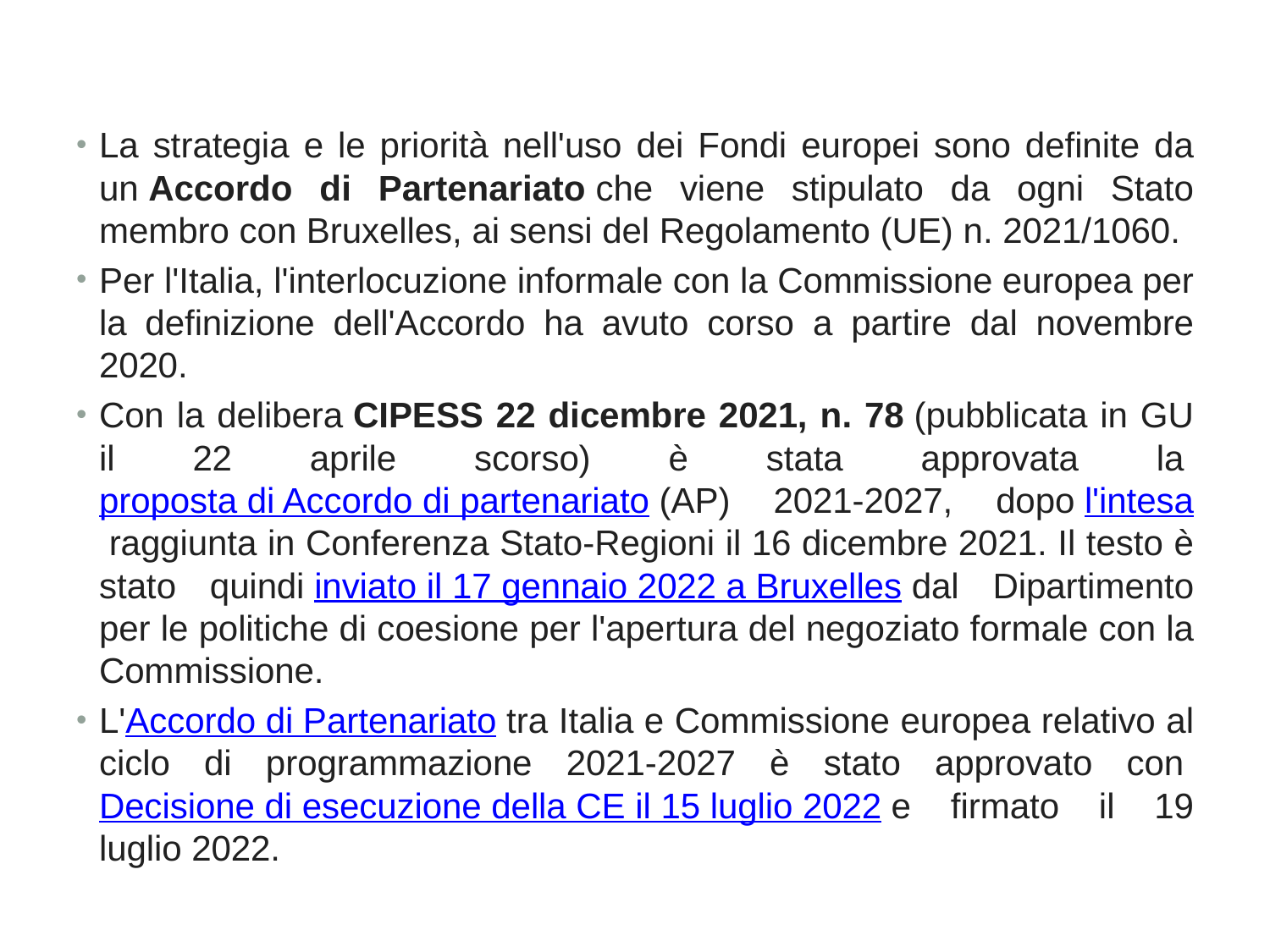

La strategia e le priorità nell'uso dei Fondi europei sono definite da un Accordo di Partenariato che viene stipulato da ogni Stato membro con Bruxelles, ai sensi del Regolamento (UE) n. 2021/1060.
Per l'Italia, l'interlocuzione informale con la Commissione europea per la definizione dell'Accordo ha avuto corso a partire dal novembre 2020.
Con la delibera CIPESS 22 dicembre 2021, n. 78 (pubblicata in GU il 22 aprile scorso) è stata approvata la proposta di Accordo di partenariato (AP) 2021-2027, dopo l'intesa raggiunta in Conferenza Stato-Regioni il 16 dicembre 2021. Il testo è stato quindi inviato il 17 gennaio 2022 a Bruxelles dal Dipartimento per le politiche di coesione per l'apertura del negoziato formale con la Commissione.
L'Accordo di Partenariato tra Italia e Commissione europea relativo al ciclo di programmazione 2021-2027 è stato approvato con Decisione di esecuzione della CE il 15 luglio 2022 e firmato il 19 luglio 2022.